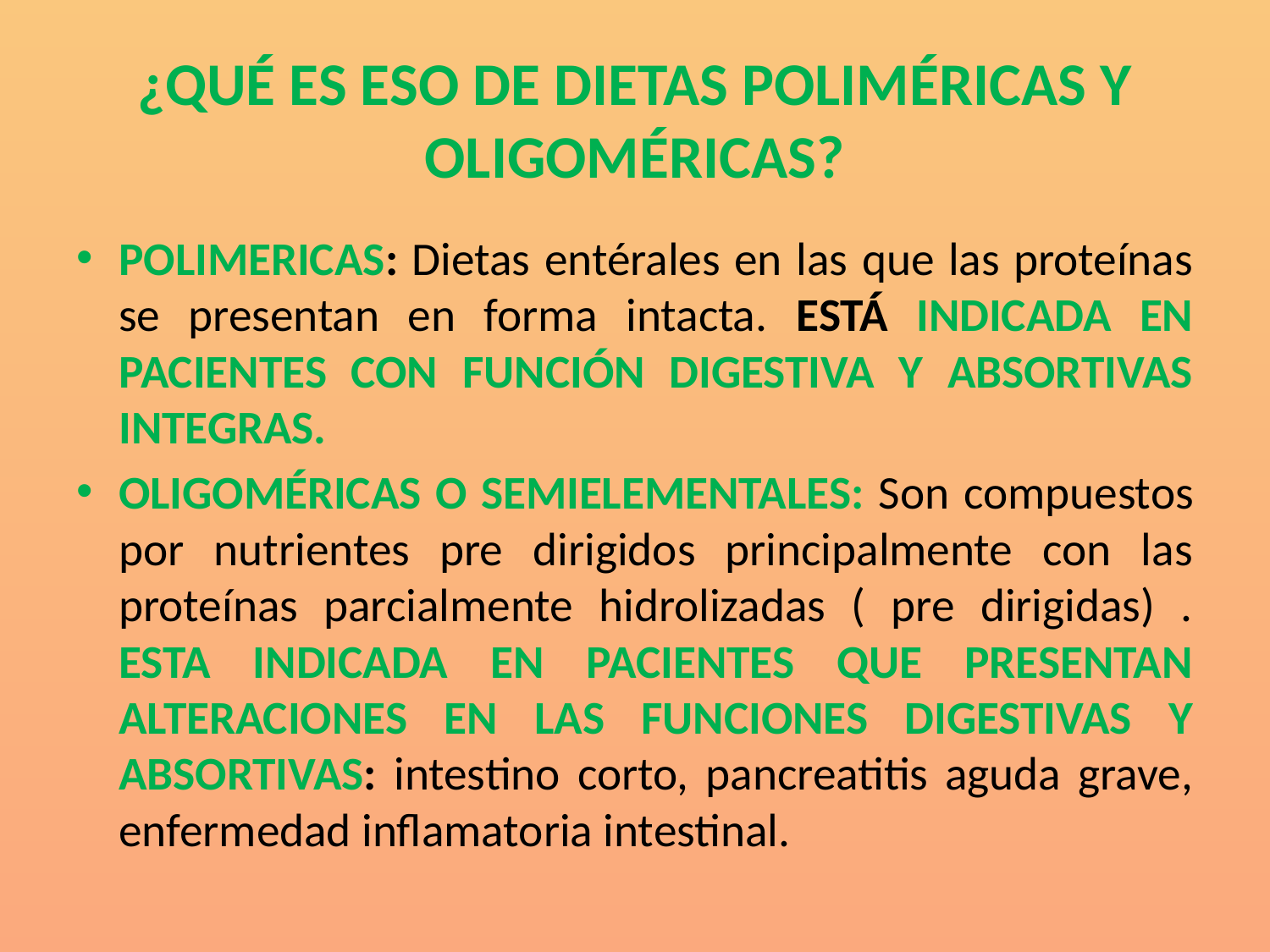

# ¿QUÉ ES ESO DE DIETAS POLIMÉRICAS Y OLIGOMÉRICAS?
POLIMERICAS: Dietas entérales en las que las proteínas se presentan en forma intacta. ESTÁ INDICADA EN PACIENTES CON FUNCIÓN DIGESTIVA Y ABSORTIVAS INTEGRAS.
OLIGOMÉRICAS O SEMIELEMENTALES: Son compuestos por nutrientes pre dirigidos principalmente con las proteínas parcialmente hidrolizadas ( pre dirigidas) . ESTA INDICADA EN PACIENTES QUE PRESENTAN ALTERACIONES EN LAS FUNCIONES DIGESTIVAS Y ABSORTIVAS: intestino corto, pancreatitis aguda grave, enfermedad inflamatoria intestinal.